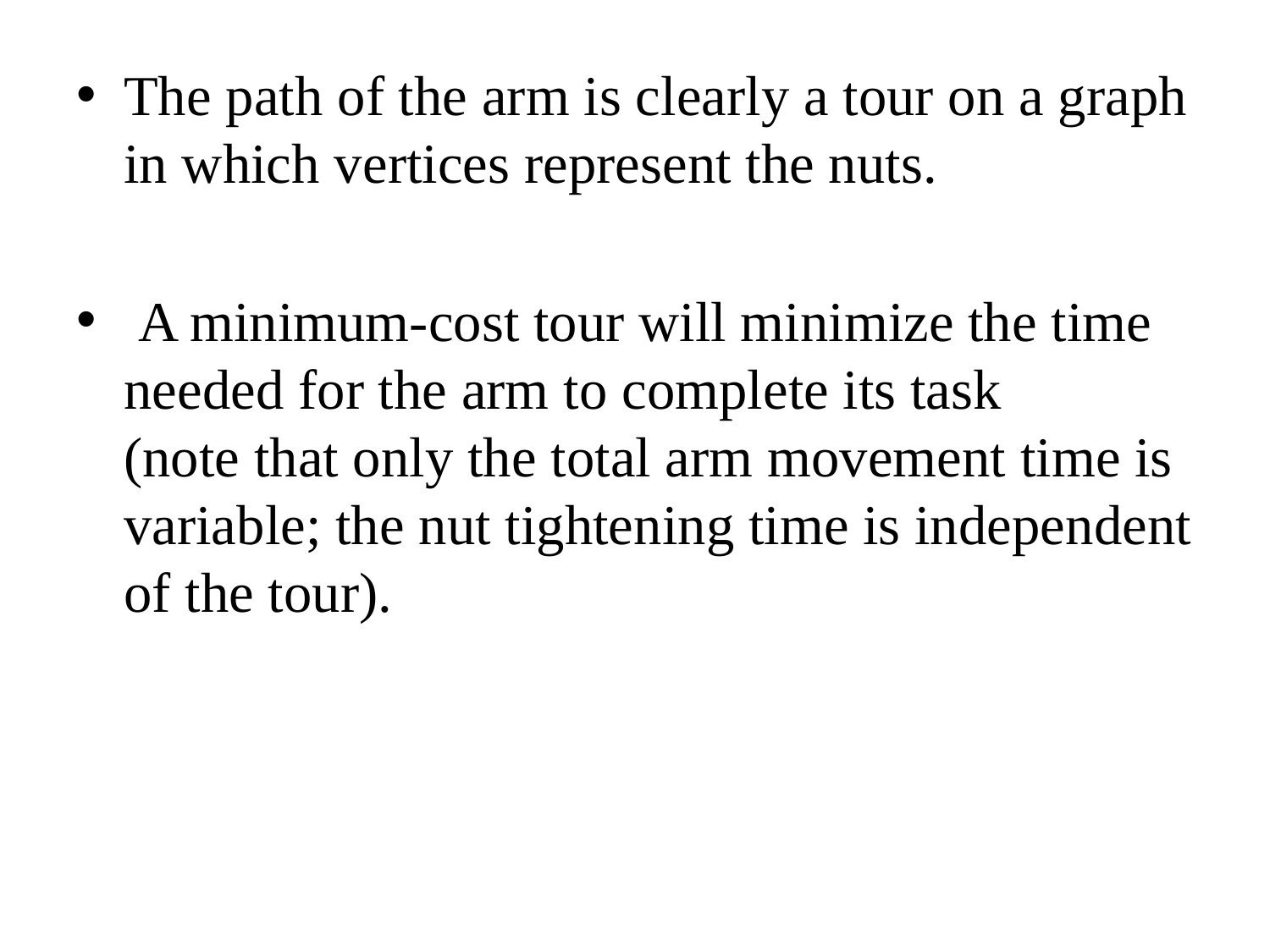

The path of the arm is clearly a tour on a graph in which vertices represent the nuts.

 A minimum-cost tour will minimize the time needed for the arm to complete its task      (note that only the total arm movement time is variable; the nut tightening time is independent of the tour).